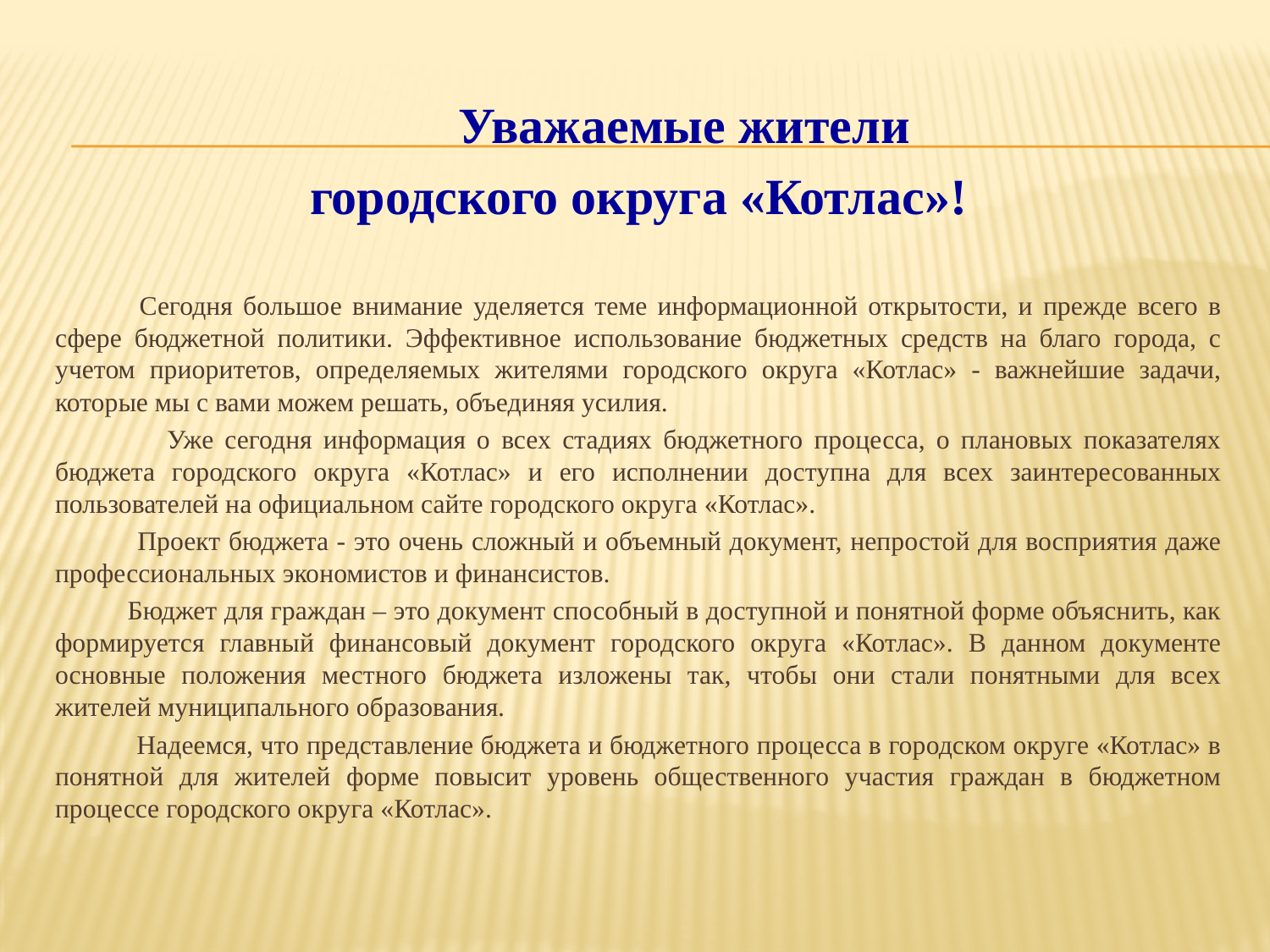

Уважаемые жители
городского округа «Котлас»!

         Сегодня большое внимание уделяется теме информационной открытости, и прежде всего в сфере бюджетной политики. Эффективное использование бюджетных средств на благо города, с учетом приоритетов, определяемых жителями городского округа «Котлас» - важнейшие задачи, которые мы с вами можем решать, объединяя усилия.
          Уже сегодня информация о всех стадиях бюджетного процесса, о плановых показателях бюджета городского округа «Котлас» и его исполнении доступна для всех заинтересованных пользователей на официальном сайте городского округа «Котлас».
          Проект бюджета - это очень сложный и объемный документ, непростой для восприятия даже профессиональных экономистов и финансистов.
          Бюджет для граждан – это документ способный в доступной и понятной форме объяснить, как формируется главный финансовый документ городского округа «Котлас». В данном документе основные положения местного бюджета изложены так, чтобы они стали понятными для всех жителей муниципального образования.
           Надеемся, что представление бюджета и бюджетного процесса в городском округе «Котлас» в понятной для жителей форме повысит уровень общественного участия граждан в бюджетном процессе городского округа «Котлас».